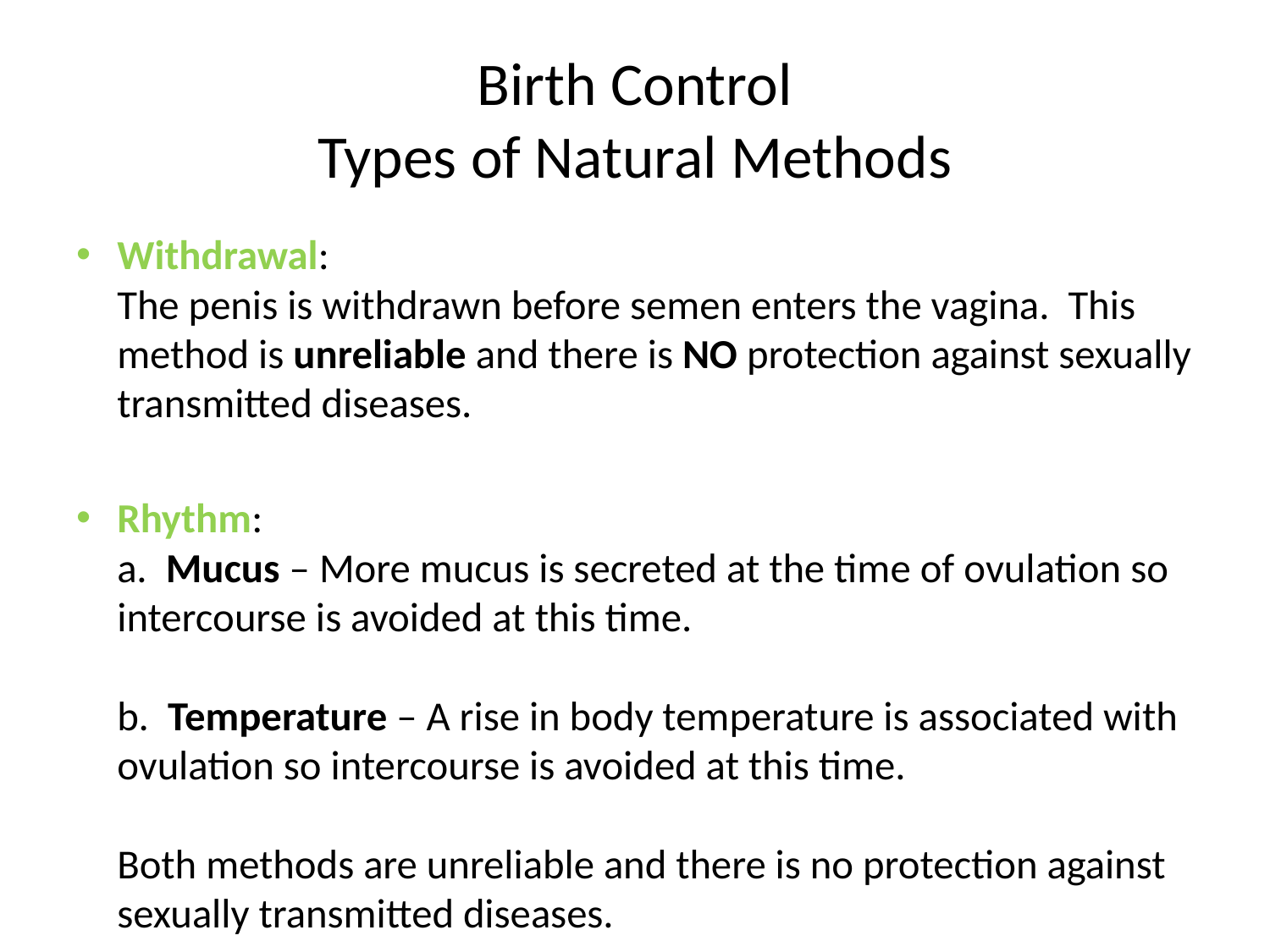

# Birth Control Types of Natural Methods
Withdrawal:
The penis is withdrawn before semen enters the vagina.  This method is unreliable and there is NO protection against sexually transmitted diseases.

Rhythm:
a.  Mucus – More mucus is secreted at the time of ovulation so intercourse is avoided at this time.
b.  Temperature – A rise in body temperature is associated with ovulation so intercourse is avoided at this time.
Both methods are unreliable and there is no protection against sexually transmitted diseases.